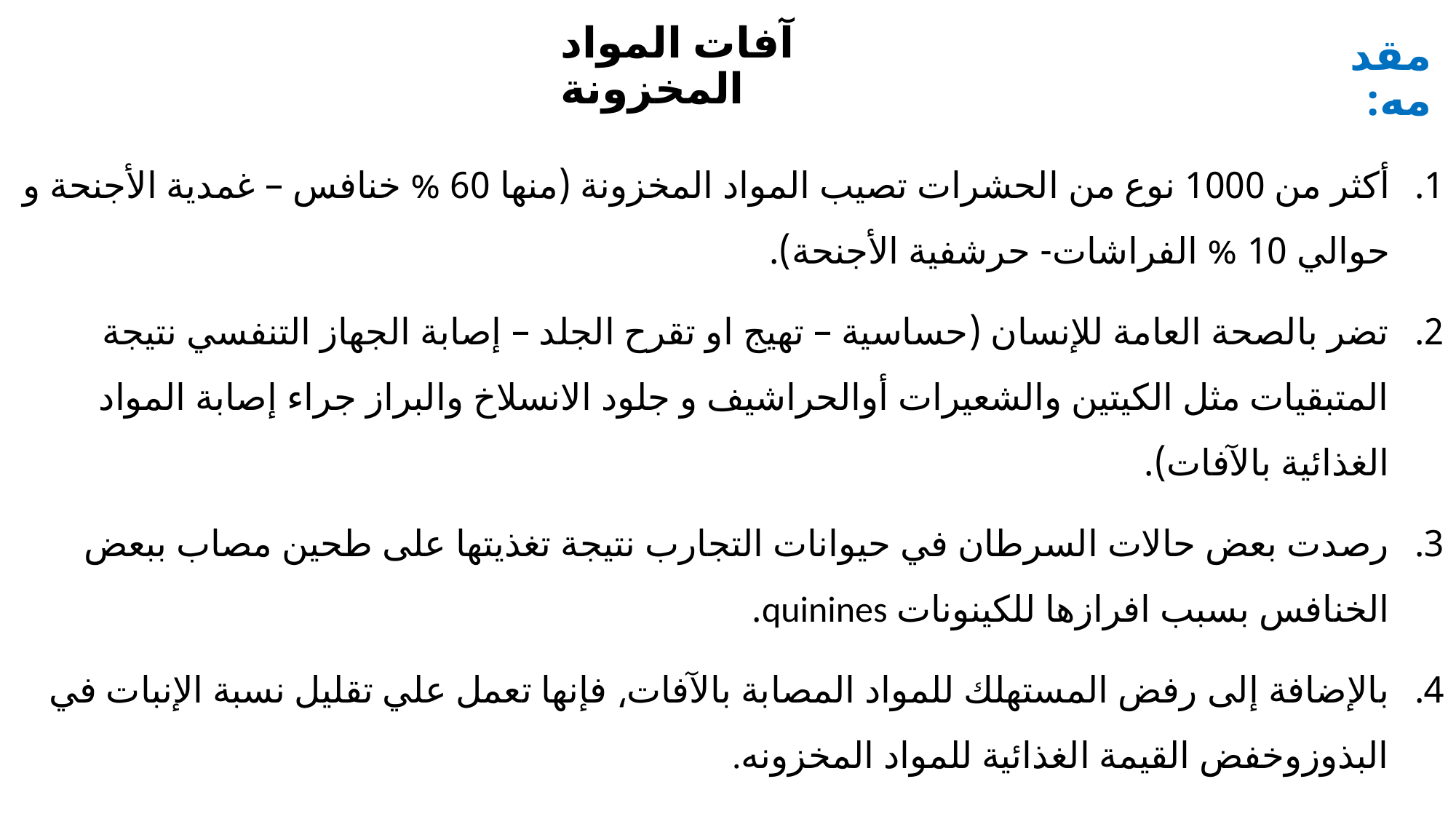

آفات المواد المخزونة
# مقدمه:
أكثر من 1000 نوع من الحشرات تصيب المواد المخزونة (منها 60 % خنافس – غمدية الأجنحة و حوالي 10 % الفراشات- حرشفية الأجنحة).
تضر بالصحة العامة للإنسان (حساسية – تهيج او تقرح الجلد – إصابة الجهاز التنفسي نتيجة المتبقيات مثل الكيتين والشعيرات أوالحراشيف و جلود الانسلاخ والبراز جراء إصابة المواد الغذائية بالآفات).
رصدت بعض حالات السرطان في حيوانات التجارب نتيجة تغذيتها على طحين مصاب ببعض الخنافس بسبب افرازها للكينونات quinines.
بالإضافة إلى رفض المستهلك للمواد المصابة بالآفات⸲ فإنها تعمل علي تقليل نسبة الإنبات في البذوزوخفض القيمة الغذائية للمواد المخزونه.
رفع نسبة رطوبه الخزين مما يؤدي إلى نمو الفطريات الضارة.